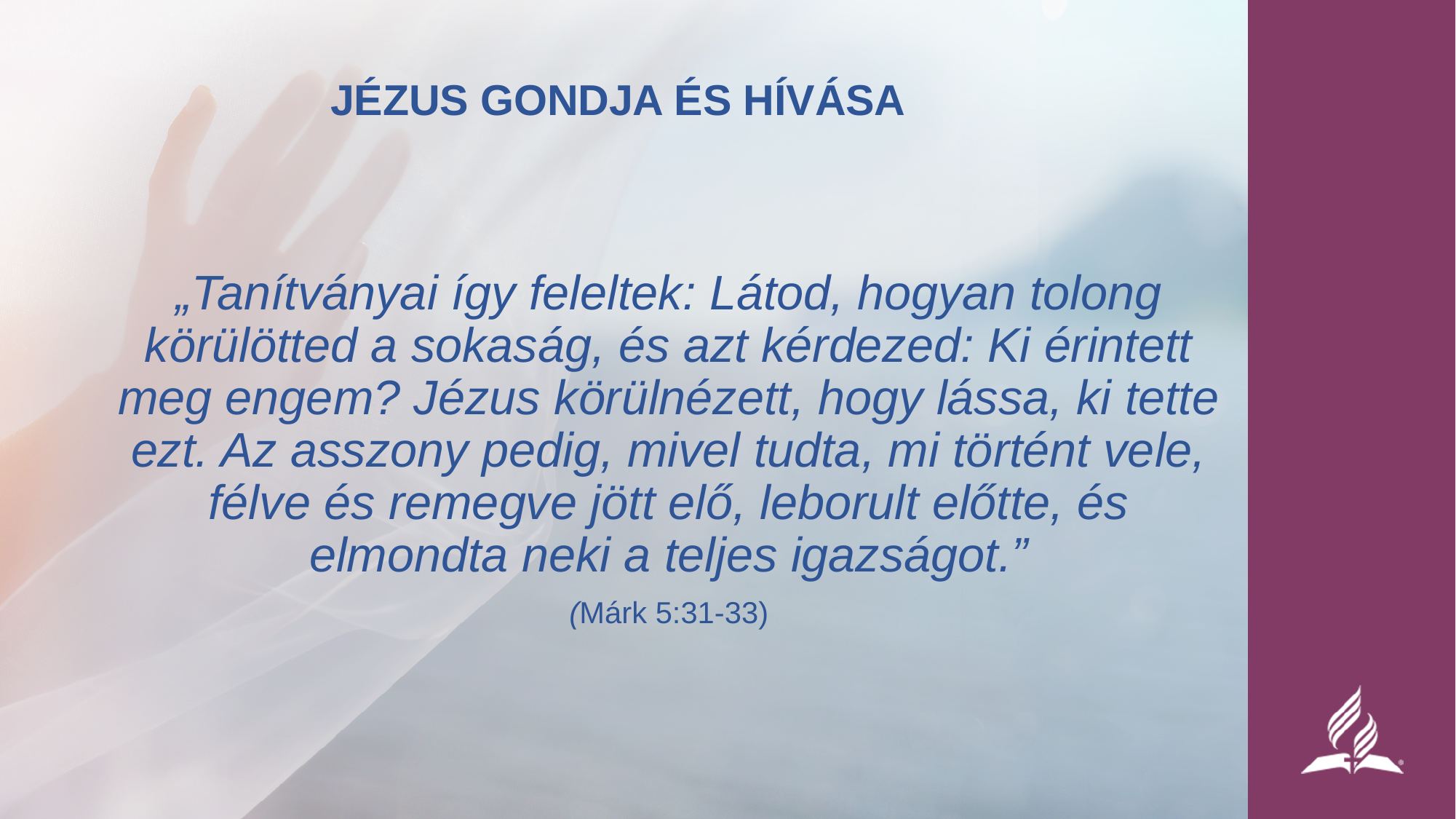

# JÉZUS GONDJA ÉS HÍVÁSA

„Tanítványai így feleltek: Látod, hogyan tolong körülötted a sokaság, és azt kérdezed: Ki érintett meg engem? Jézus körülnézett, hogy lássa, ki tette ezt. Az asszony pedig, mivel tudta, mi történt vele, félve és remegve jött elő, leborult előtte, és elmondta neki a teljes igazságot.”
(Márk 5:31-33)